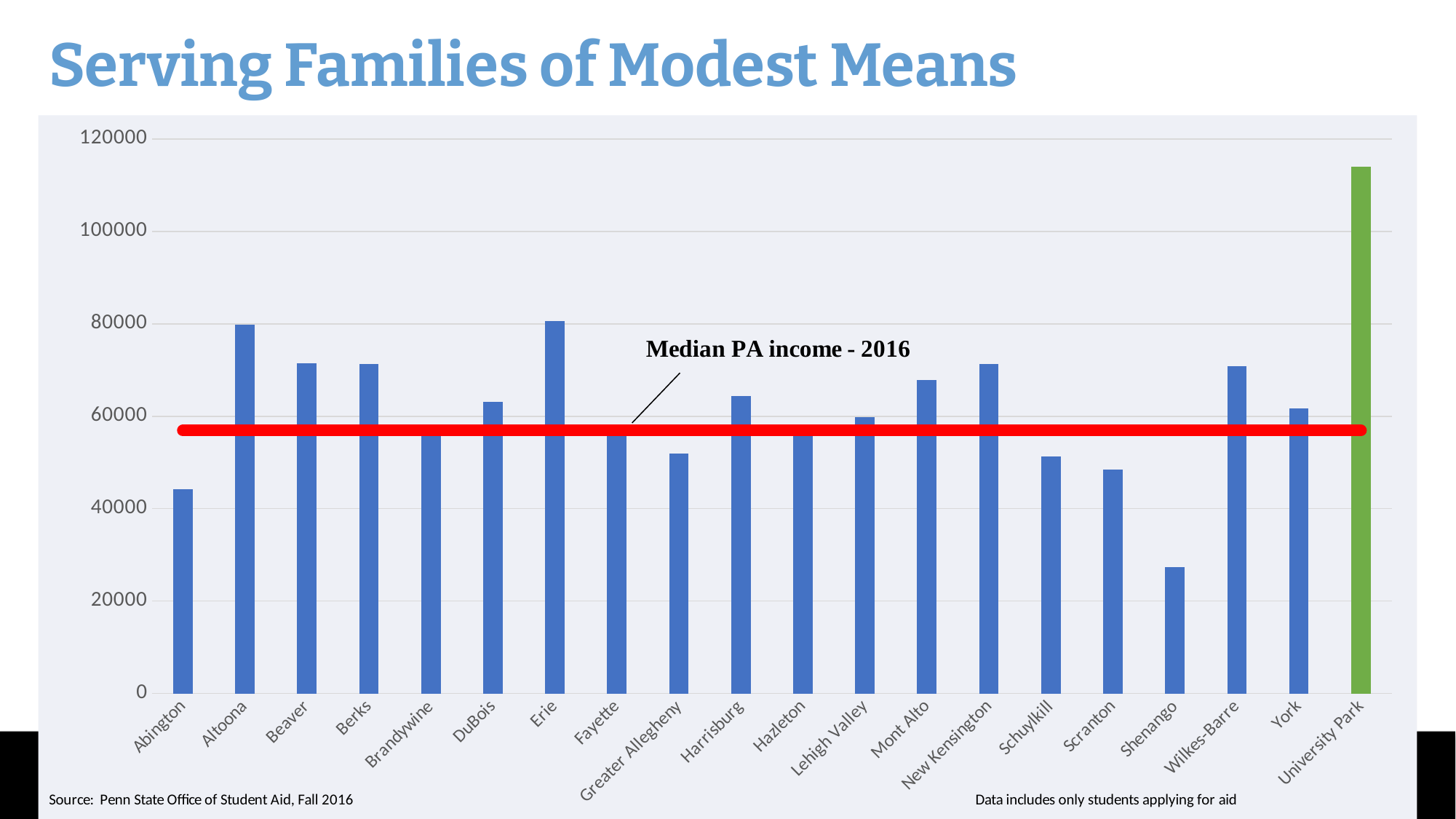

Serving Families of Modest Means

### Chart

| Category | Median Household Income of Student Who Applied for Aid | PA Average Median Income |
|---|---|---|
| Abington | 44228.0 | 56907.0 |
| Altoona | 79746.5 | 56907.0 |
| Beaver | 71411.5 | 56907.0 |
| Berks | 71255.5 | 56907.0 |
| Brandywine | 57899.0 | 56907.0 |
| DuBois | 63088.0 | 56907.0 |
| Erie | 80572.0 | 56907.0 |
| Fayette | 57624.0 | 56907.0 |
| Greater Allegheny | 52000.0 | 56907.0 |
| Harrisburg | 64448.0 | 56907.0 |
| Hazleton | 57895.0 | 56907.0 |
| Lehigh Valley | 59874.0 | 56907.0 |
| Mont Alto | 67785.0 | 56907.0 |
| New Kensington | 71300.0 | 56907.0 |
| Schuylkill | 51360.5 | 56907.0 |
| Scranton | 48490.0 | 56907.0 |
| Shenango | 27394.0 | 56907.0 |
| Wilkes-Barre | 70826.5 | 56907.0 |
| York | 61763.0 | 56907.0 |
| University Park | 114009.0 | 56907.0 |